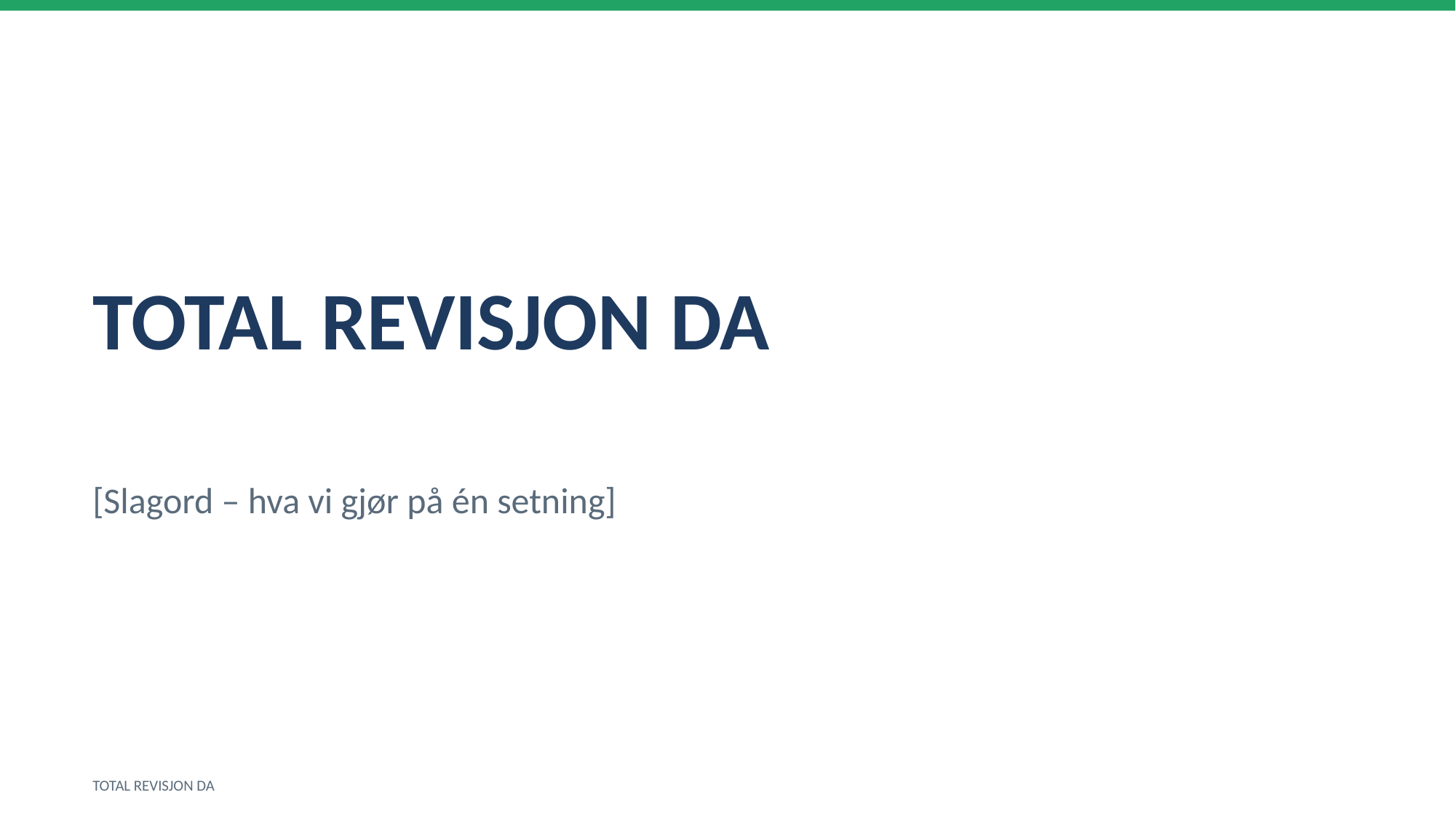

TOTAL REVISJON DA
[Slagord – hva vi gjør på én setning]
TOTAL REVISJON DA